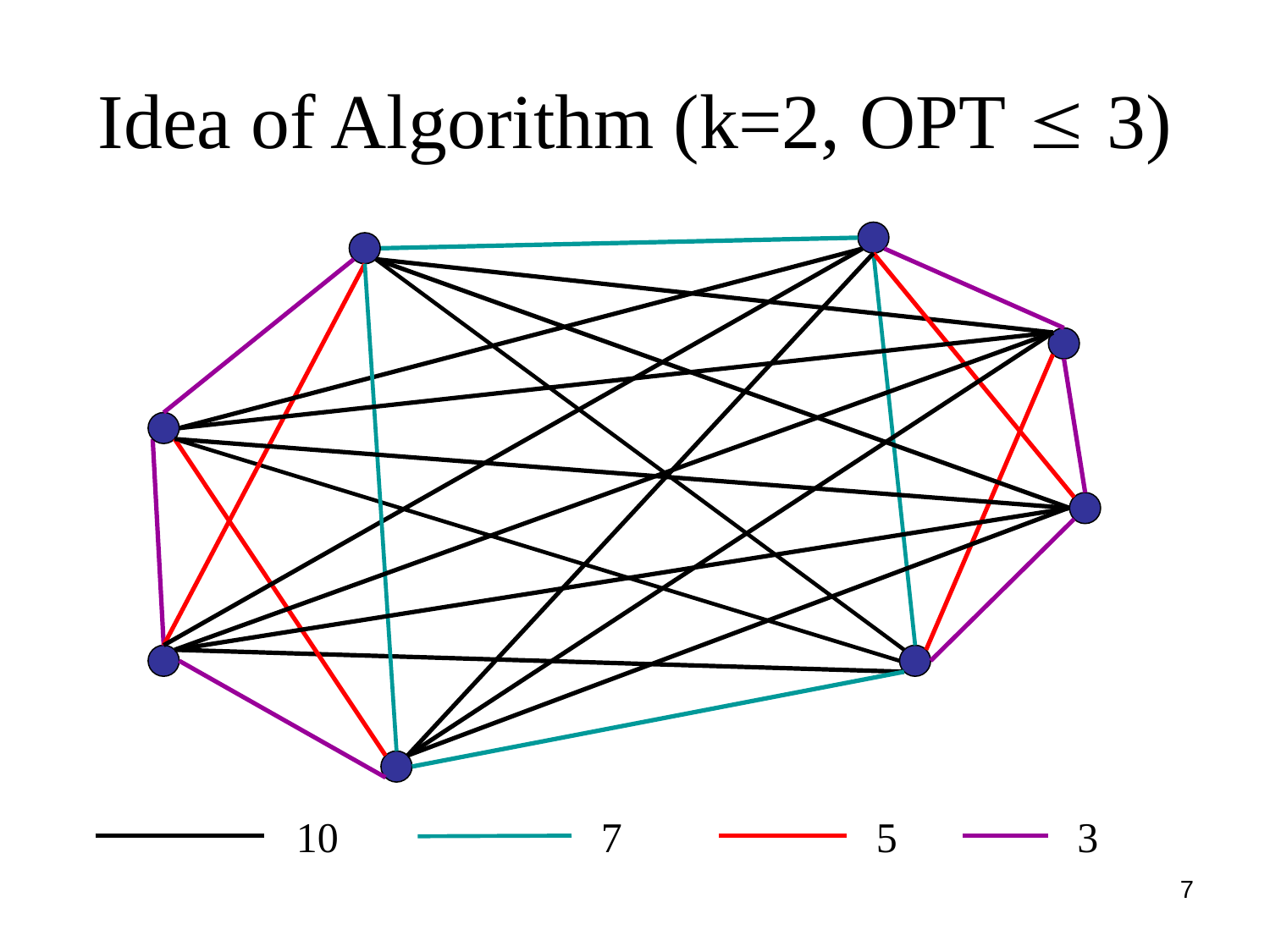

# Idea of Algorithm (k=2, OPT ≤ 3)

10
7
5
3
7